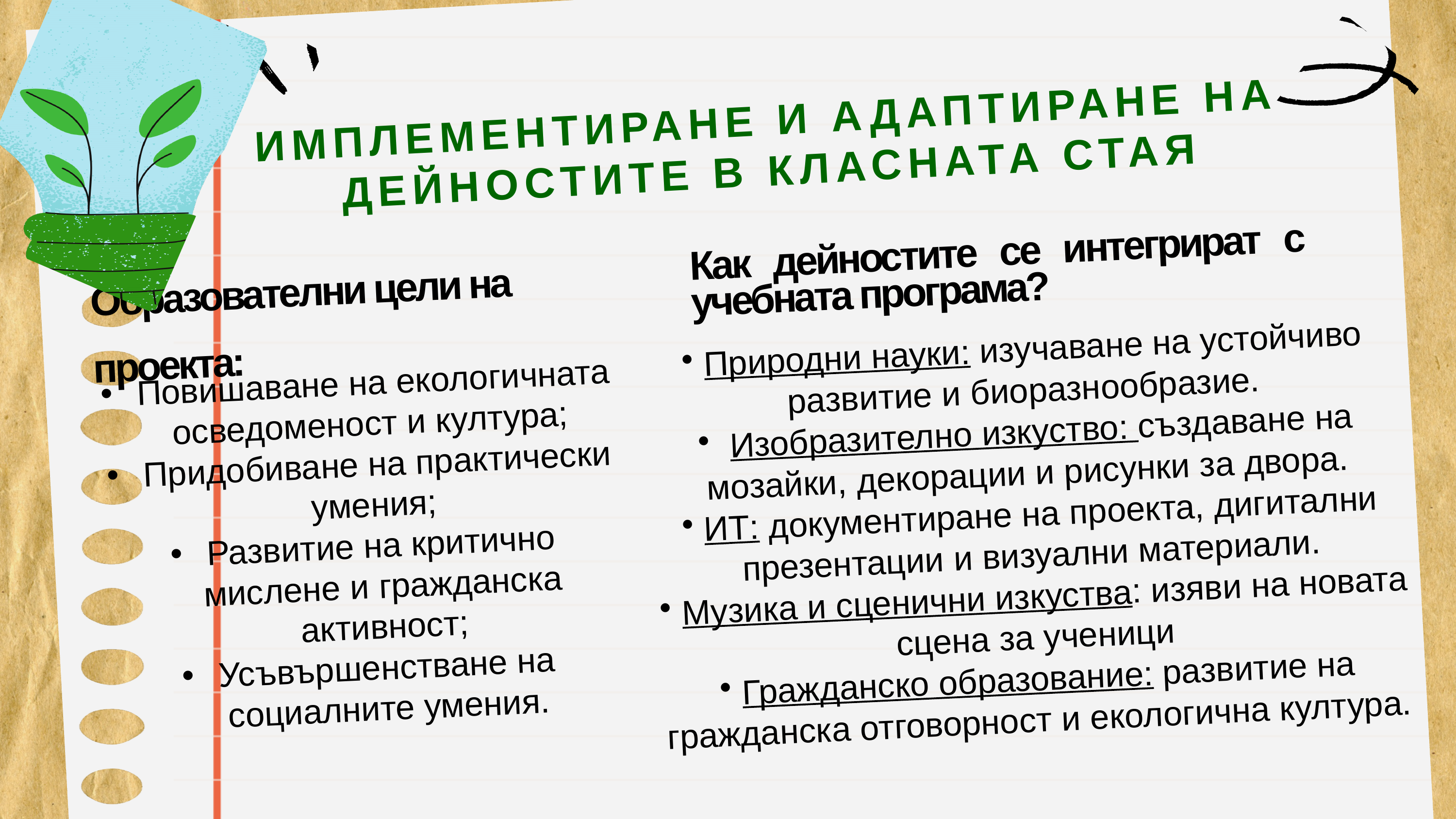

ИМПЛЕМЕНТИРАНЕ И АДАПТИРАНЕ НА ДЕЙНОСТИТЕ В КЛАСНАТА СТАЯ
Как дейностите се интегрират с учебната програма?
Образователни цели на проекта:
 Природни науки: изучаване на устойчиво развитие и биоразнообразие.
  Изобразително изкуство: създаване на мозайки, декорации и рисунки за двора.
 ИT: документиране на проекта, дигитални презентации и визуални материали.
 Музика и сценични изкуства: изяви на новата сцена за ученици
 Гражданско образование: развитие на гражданска отговорност и екологична култура.

Повишаване на екологичната осведоменост и култура;
Придобиване на практически умения;
Развитие на критично мислене и гражданска активност;
Усъвършенстване на социалните умения.